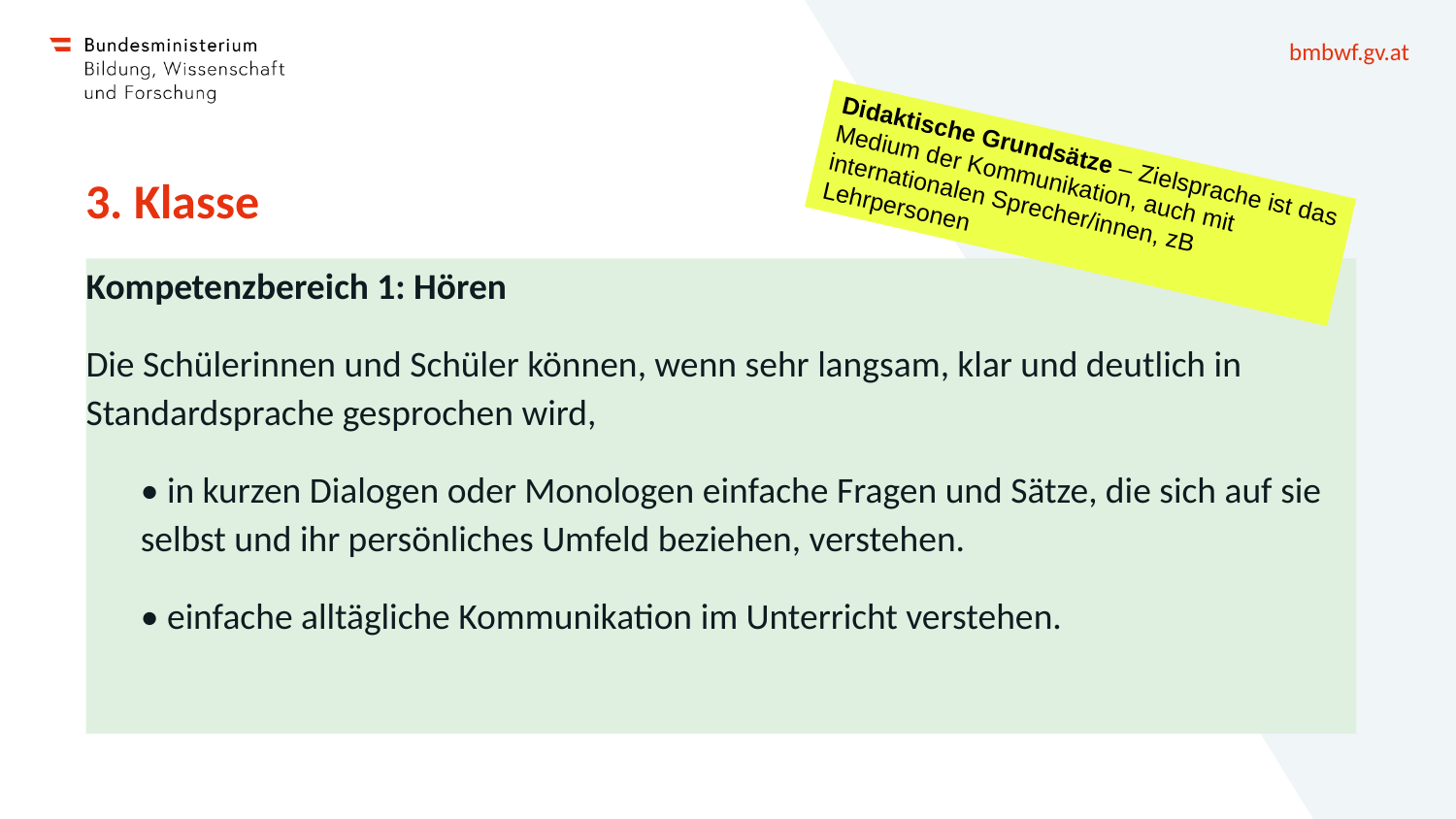

Didaktische Grundsätze – Zielsprache ist das Medium der Kommunikation, auch mit internationalen Sprecher/innen, zB Lehrpersonen
# 3. Klasse
Kompetenzbereich 1: Hören
Die Schülerinnen und Schüler können, wenn sehr langsam, klar und deutlich in Standardsprache gesprochen wird,
• in kurzen Dialogen oder Monologen einfache Fragen und Sätze, die sich auf sie selbst und ihr persönliches Umfeld beziehen, verstehen.
• einfache alltägliche Kommunikation im Unterricht verstehen.